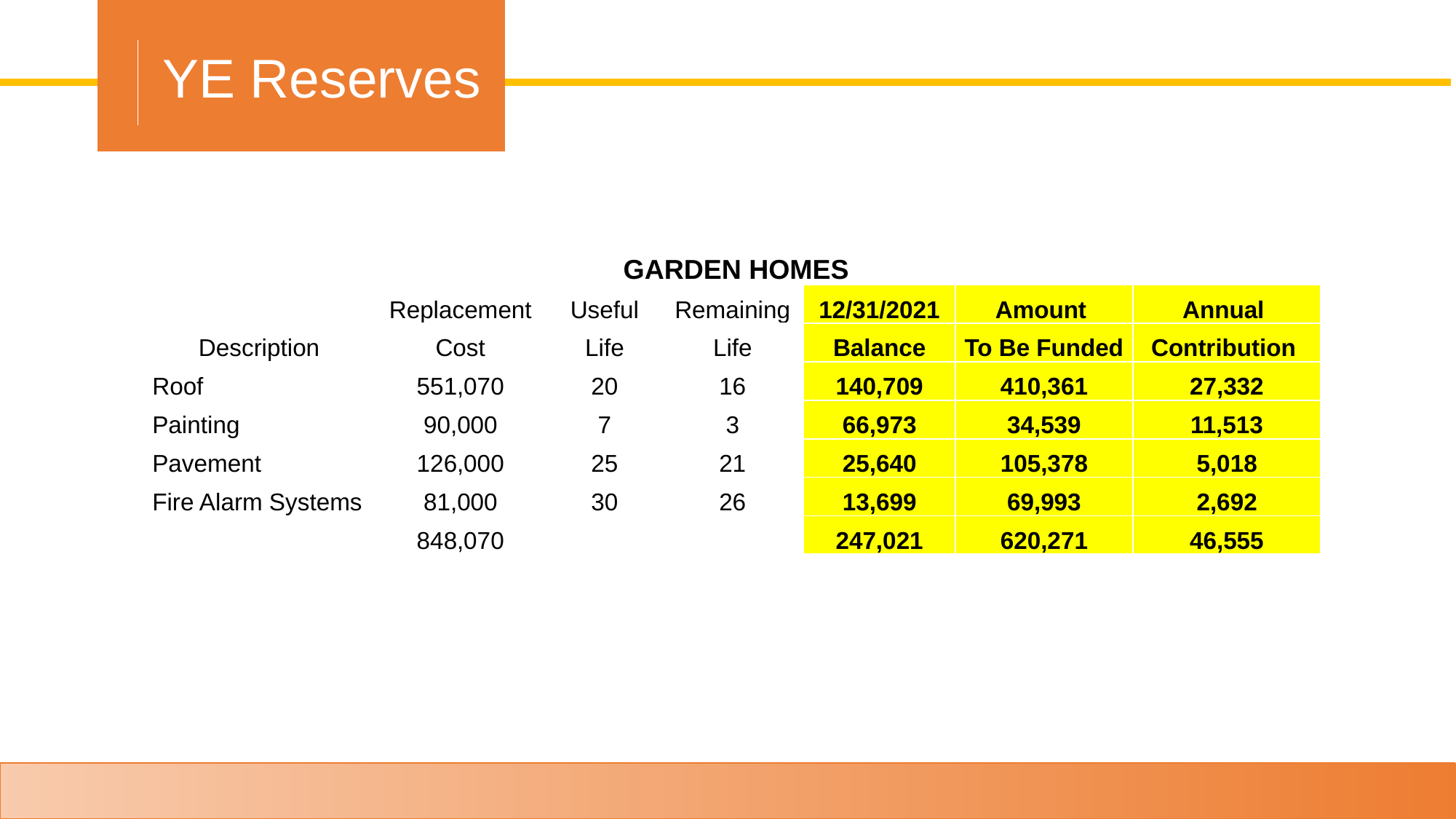

YE Reserves

| GARDEN HOMES |  |  |  |  |  |  |
| --- | --- | --- | --- | --- | --- | --- |
|  | Replacement | Useful | Remaining | 12/31/2021 | Amount | Annual |
| Description | Cost | Life | Life | Balance | To Be Funded | Contribution |
| Roof | 551,070 | 20 | 16 | 140,709 | 410,361 | 27,332 |
| Painting | 90,000 | 7 | 3 | 66,973 | 34,539 | 11,513 |
| Pavement | 126,000 | 25 | 21 | 25,640 | 105,378 | 5,018 |
| Fire Alarm Systems | 81,000 | 30 | 26 | 13,699 | 69,993 | 2,692 |
|  | 848,070 |  |  | 247,021 | 620,271 | 46,555 |
Livingston Lakes- CONFIDENTIAL
9